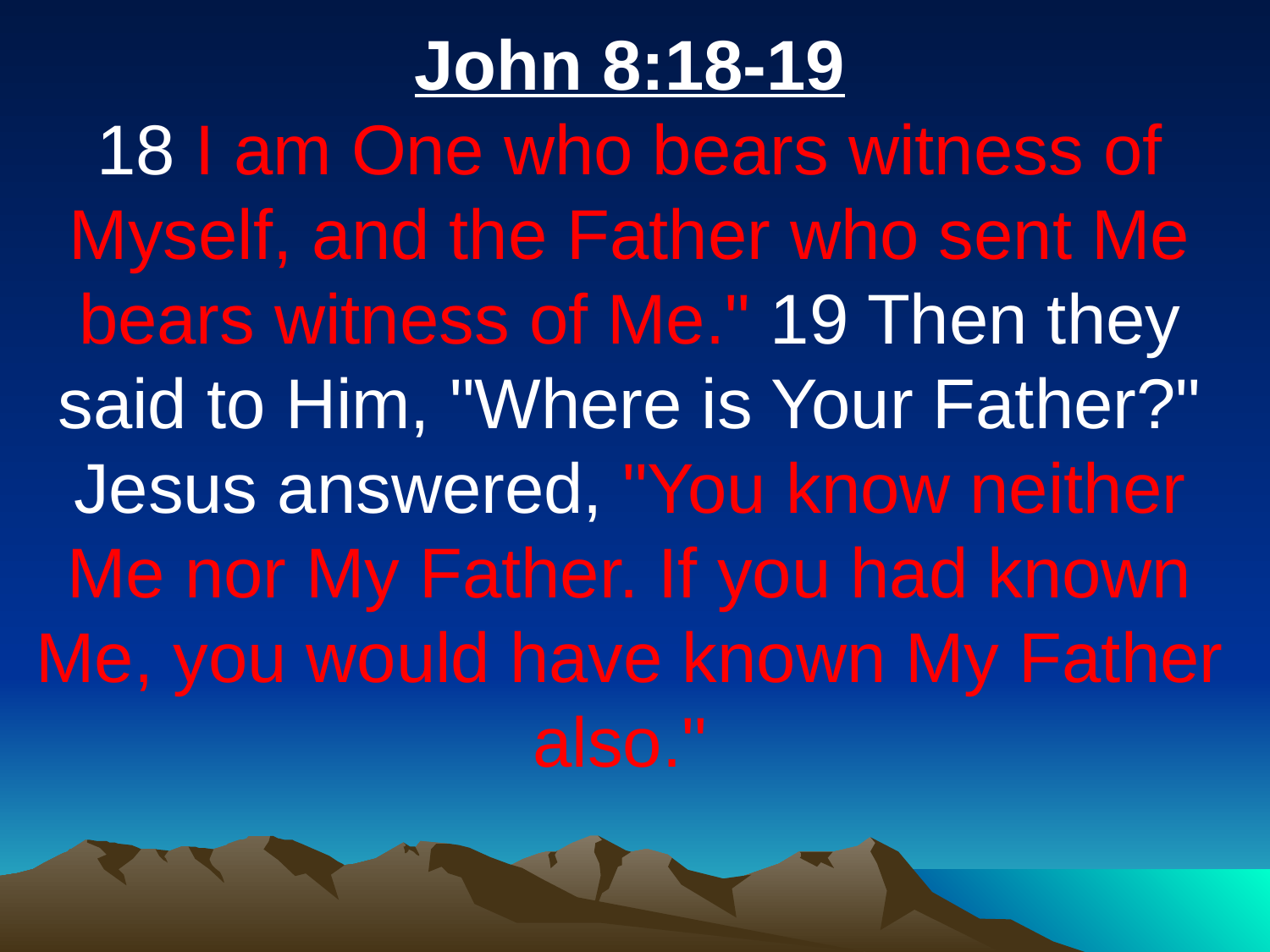

John 8:18-19
18 I am One who bears witness of Myself, and the Father who sent Me bears witness of Me." 19 Then they said to Him, "Where is Your Father?" Jesus answered, "You know neither Me nor My Father. If you had known Me, you would have known My Father also."